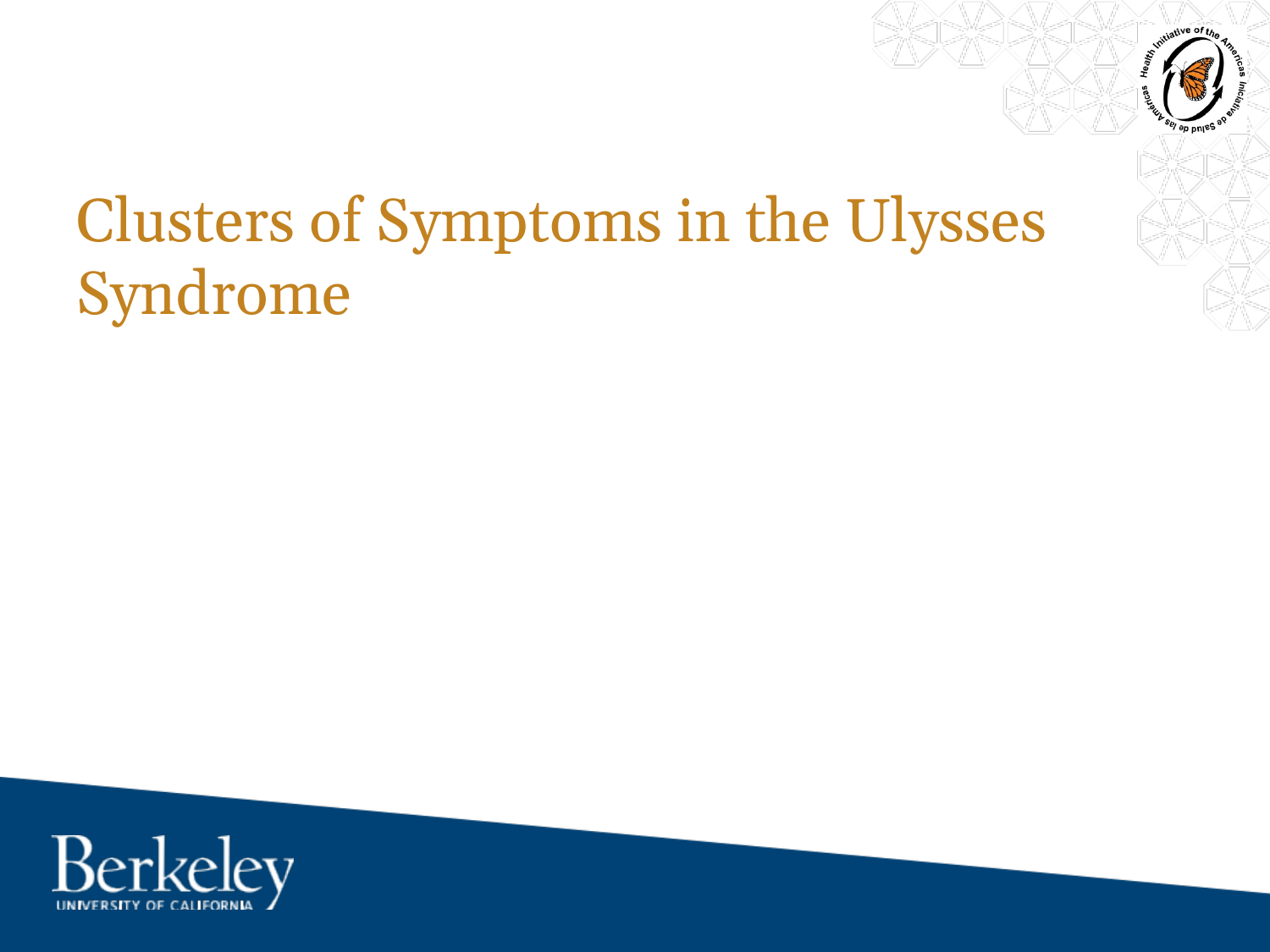

# Clusters of Symptoms in the Ulysses Syndrome